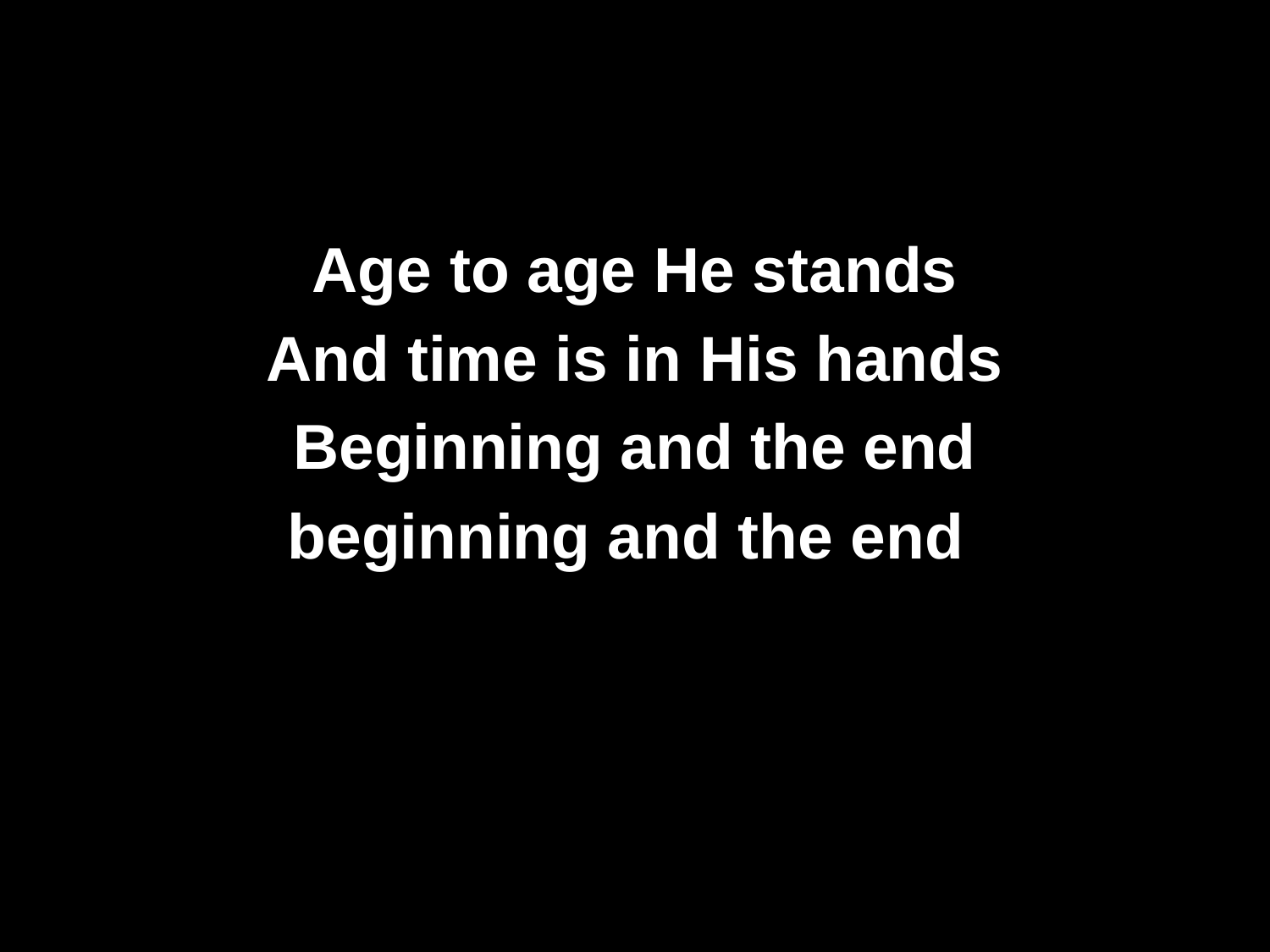

#
Age to age He stands
And time is in His hands
Beginning and the end
beginning and the end